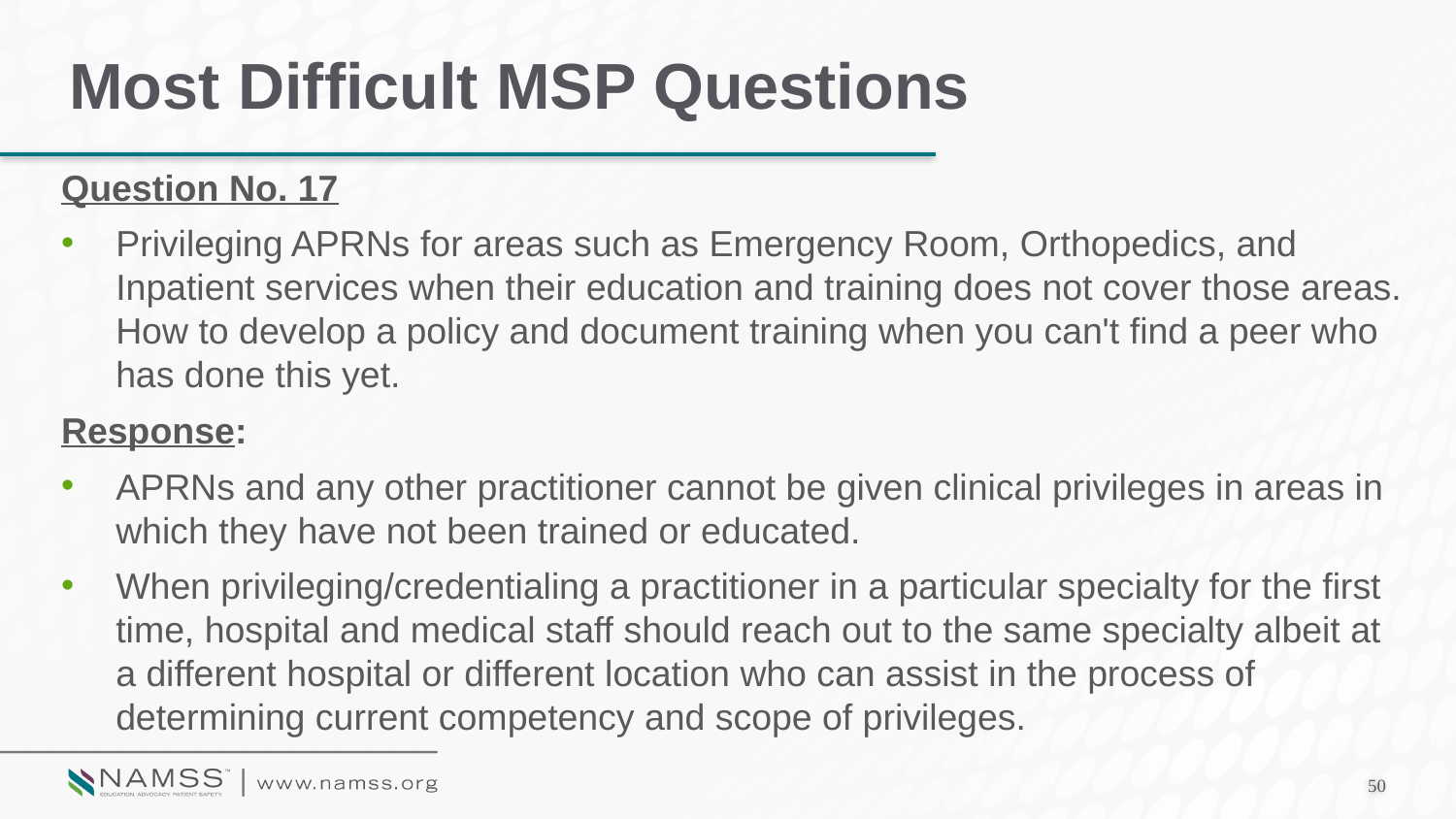

# Most Difficult MSP Questions
Question No. 17
Privileging APRNs for areas such as Emergency Room, Orthopedics, and Inpatient services when their education and training does not cover those areas. How to develop a policy and document training when you can't find a peer who has done this yet.
Response:
APRNs and any other practitioner cannot be given clinical privileges in areas in which they have not been trained or educated.
When privileging/credentialing a practitioner in a particular specialty for the first time, hospital and medical staff should reach out to the same specialty albeit at a different hospital or different location who can assist in the process of determining current competency and scope of privileges.